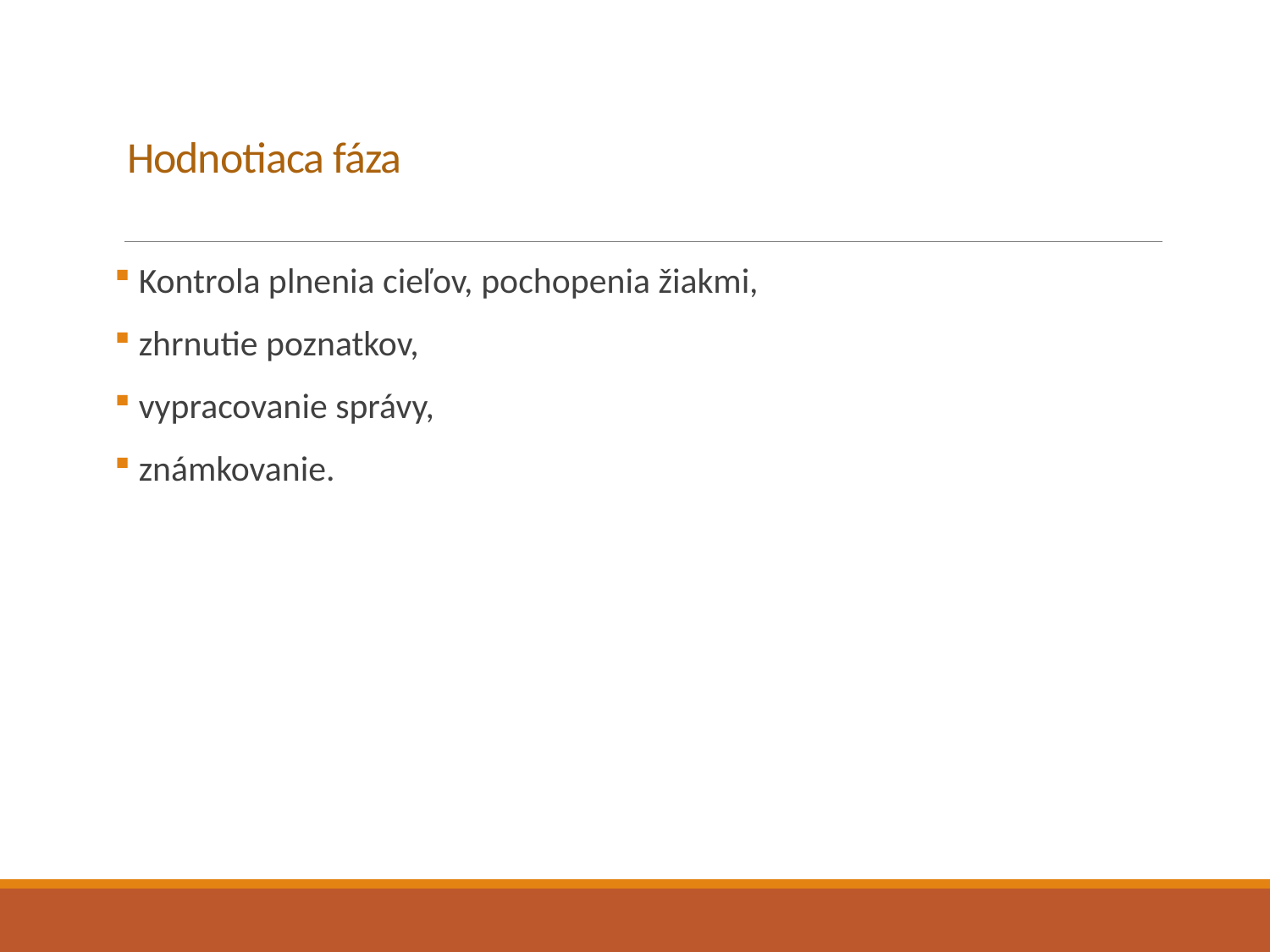

# Hodnotiaca fáza
 Kontrola plnenia cieľov, pochopenia žiakmi,
 zhrnutie poznatkov,
 vypracovanie správy,
 známkovanie.